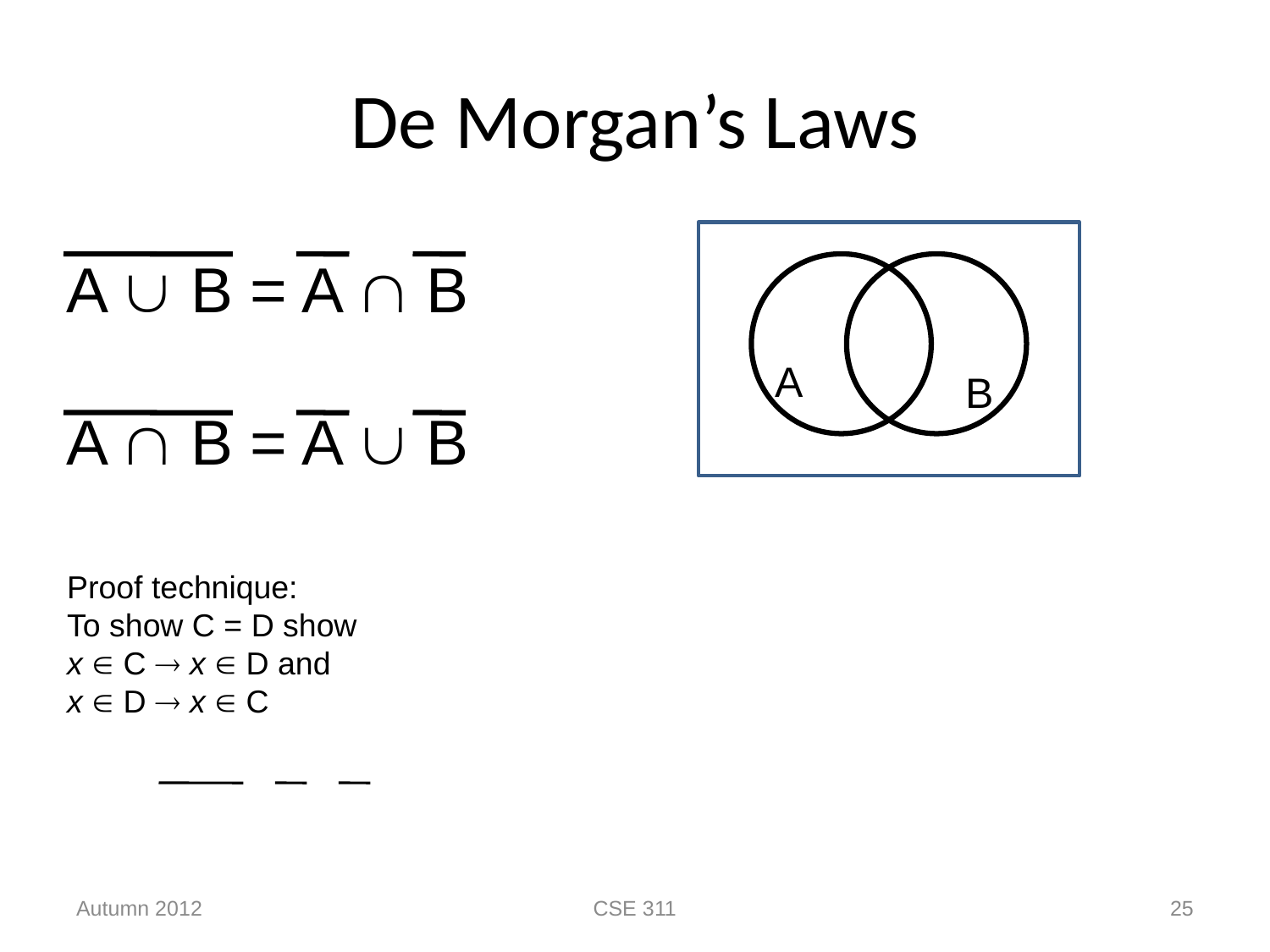

# De Morgan’s Laws

A ∪ B = A ∩ B

A ∩ B = A ∪ B

A
B
Proof technique:
To show C = D show
x ∈ C → x ∈ D and
x ∈ D → x ∈ C
Prove A ∪ B = A ∩ B
Begin with x ∈ A ∪ B ↔ x ∈ A ∨ x ∈ B
Autumn 2012
CSE 311
25